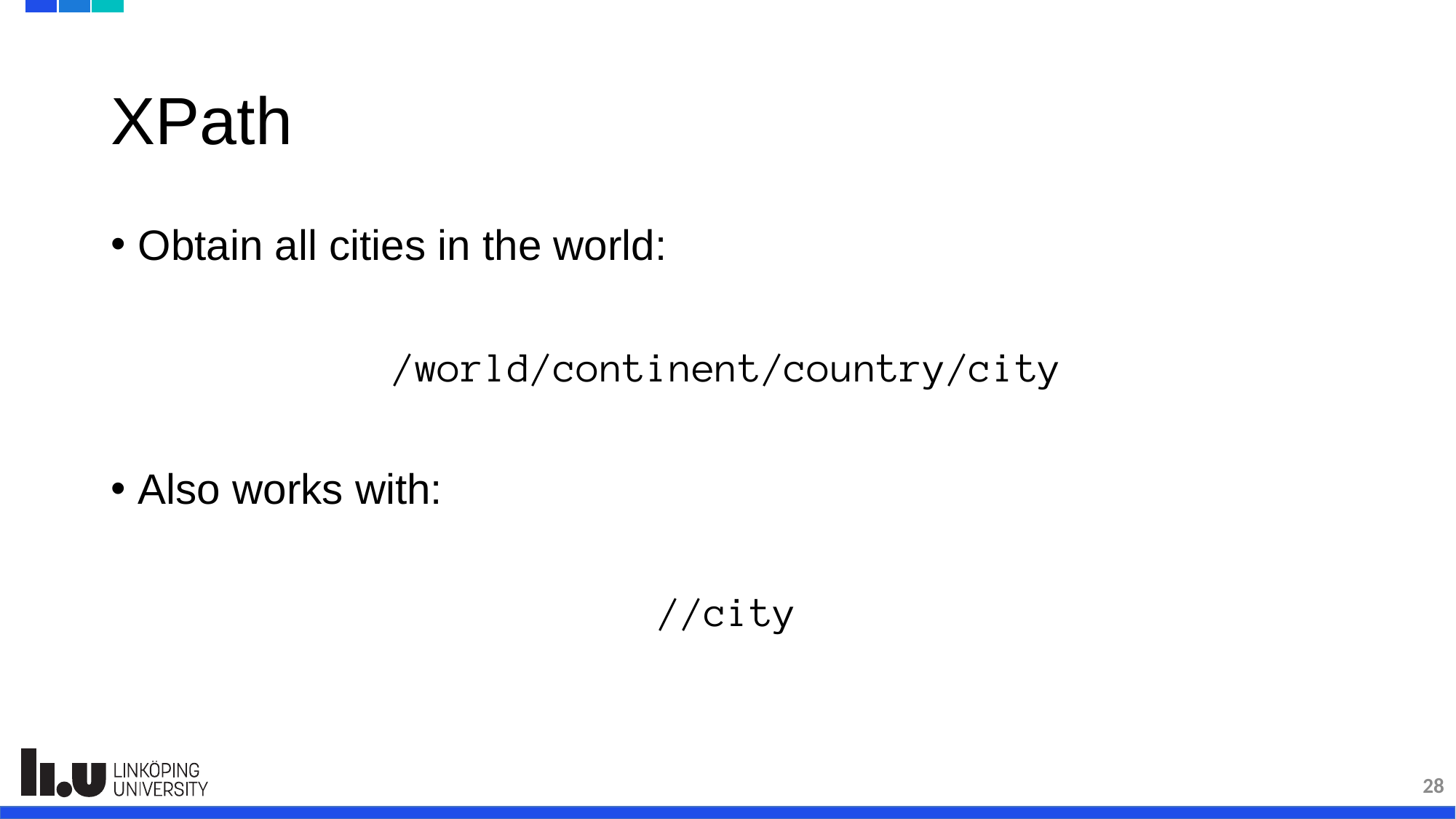

# XPath
Obtain all cities in the world:

/world/continent/country/city

Also works with:

//city
28